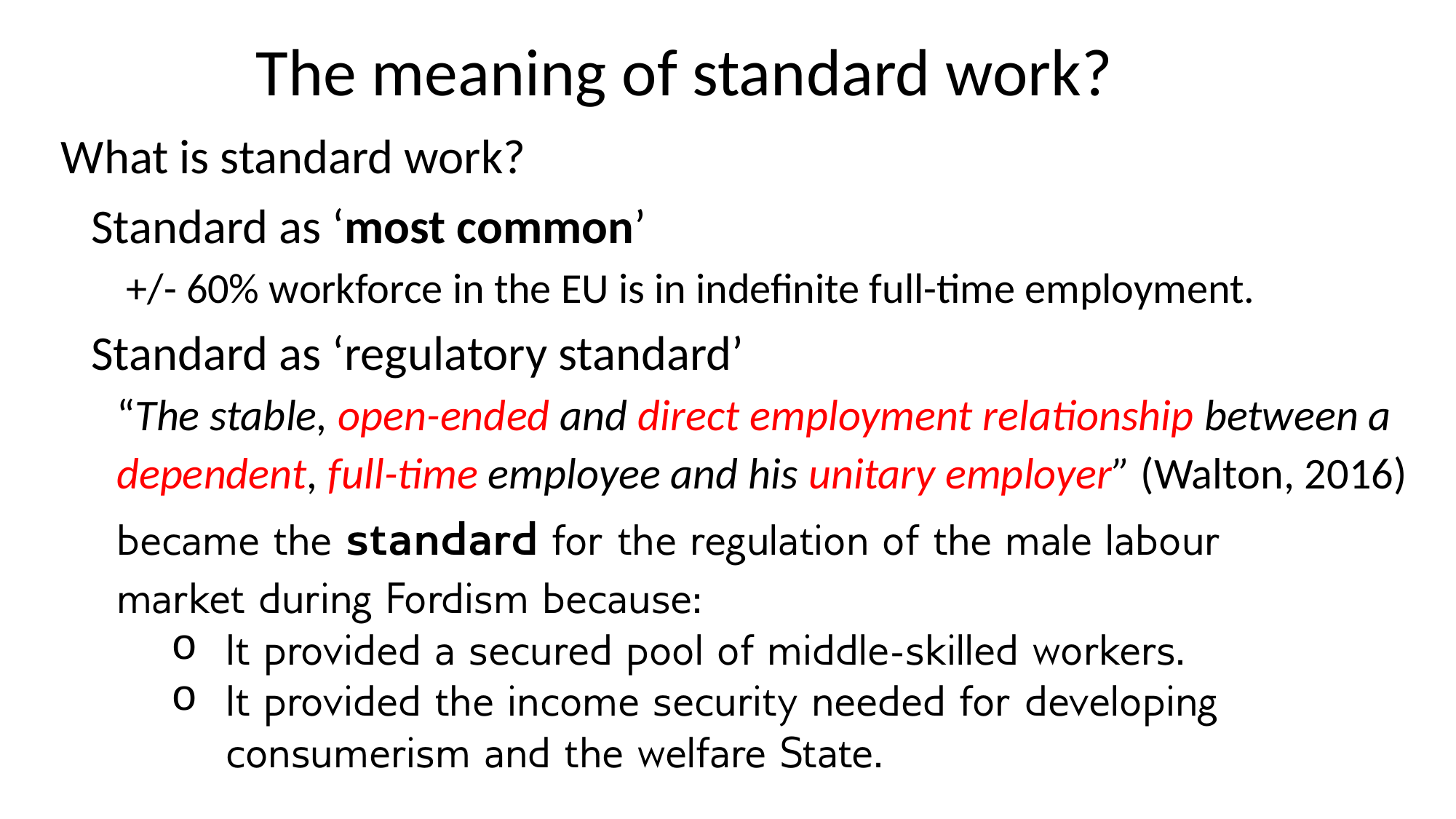

The meaning of standard work?
What is standard work?
Standard as ‘most common’
 +/- 60% workforce in the EU is in indefinite full-time employment.
Standard as ‘regulatory standard’
“The stable, open-ended and direct employment relationship between a dependent, full-time employee and his unitary employer” (Walton, 2016)
became the standard for the regulation of the male labour market during Fordism because:
It provided a secured pool of middle-skilled workers.
It provided the income security needed for developing consumerism and the welfare State.